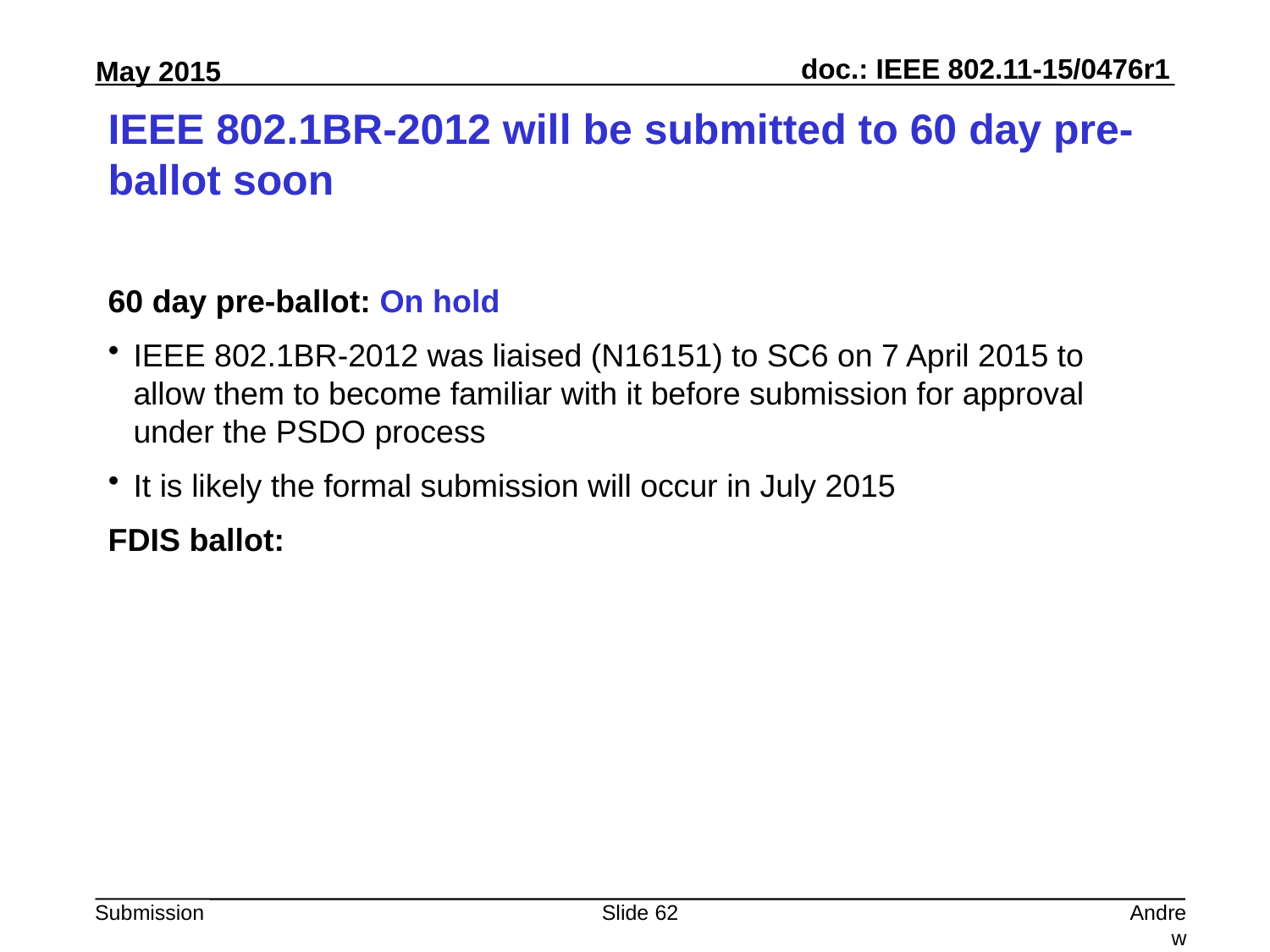

# IEEE 802.1BR-2012 will be submitted to 60 day pre-ballot soon
60 day pre-ballot: On hold
IEEE 802.1BR-2012 was liaised (N16151) to SC6 on 7 April 2015 to allow them to become familiar with it before submission for approval under the PSDO process
It is likely the formal submission will occur in July 2015
FDIS ballot:

Slide 62
Andrew Myles, Cisco